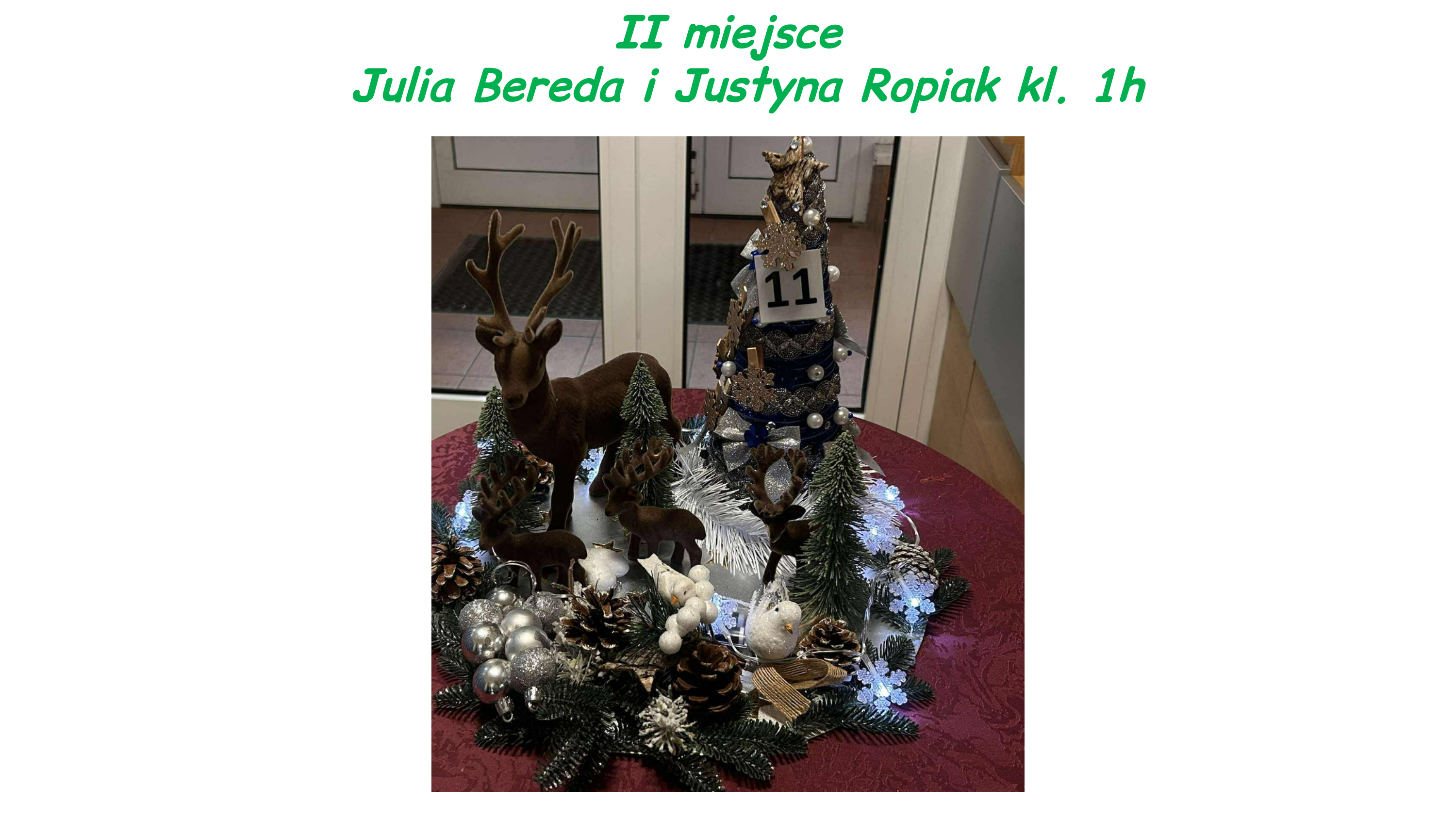

II miejsce
  Julia Bereda i Justyna Ropiak kl. 1h